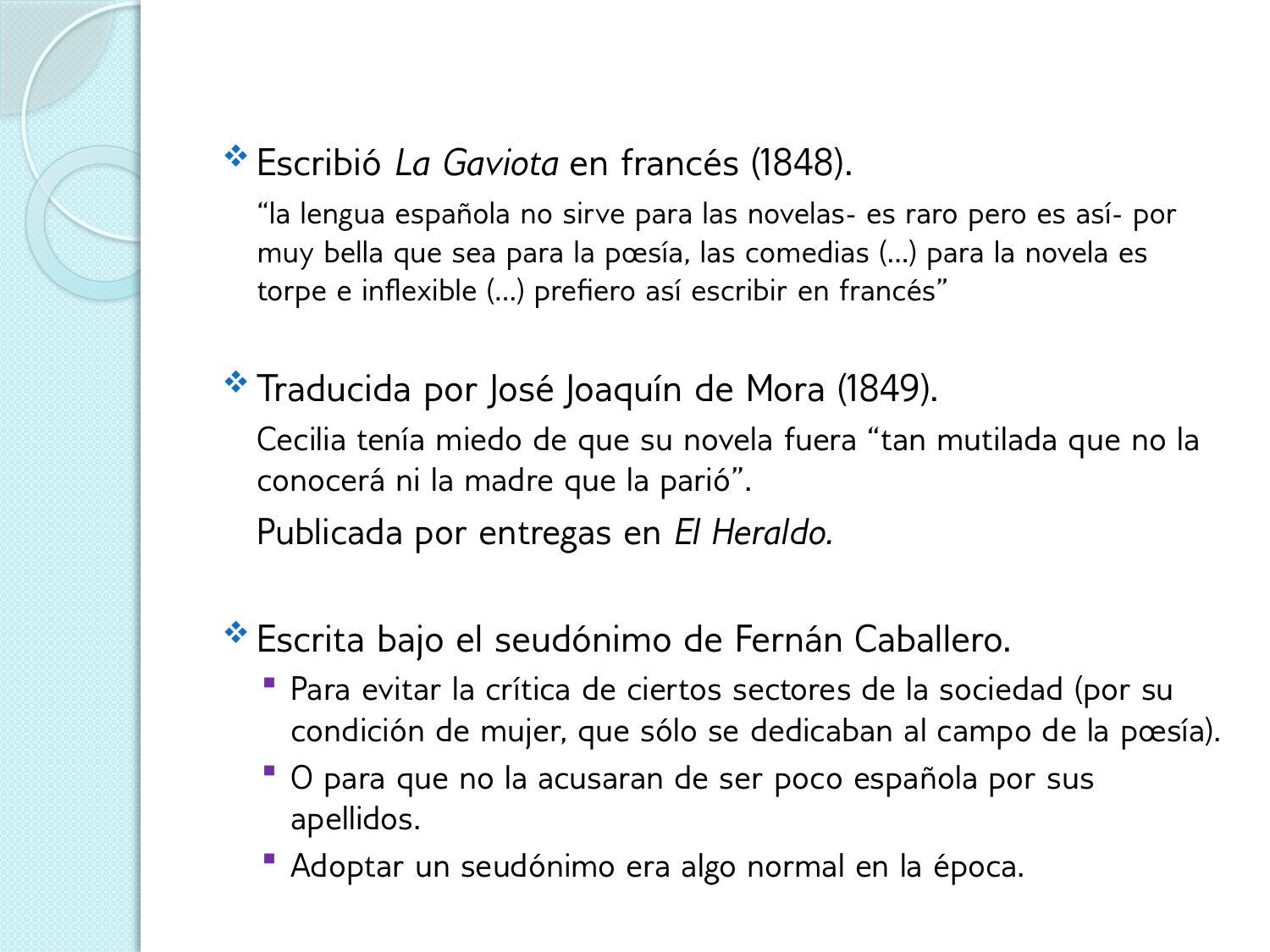

Escribió La Gaviota en francés (1848).
	“la lengua española no sirve para las novelas- es raro pero es así- por muy bella que sea para la poesía, las comedias (...) para la novela es torpe e inflexible (...) prefiero así escribir en francés”

Traducida por José Joaquín de Mora (1849).
	Cecilia tenía miedo de que su novela fuera “tan mutilada que no la conocerá ni la madre que la parió”.
	Publicada por entregas en El Heraldo.

Escrita bajo el seudónimo de Fernán Caballero.
Para evitar la crítica de ciertos sectores de la sociedad (por su condición de mujer, que sólo se dedicaban al campo de la poesía).
O para que no la acusaran de ser poco española por sus apellidos.
Adoptar un seudónimo era algo normal en la época.